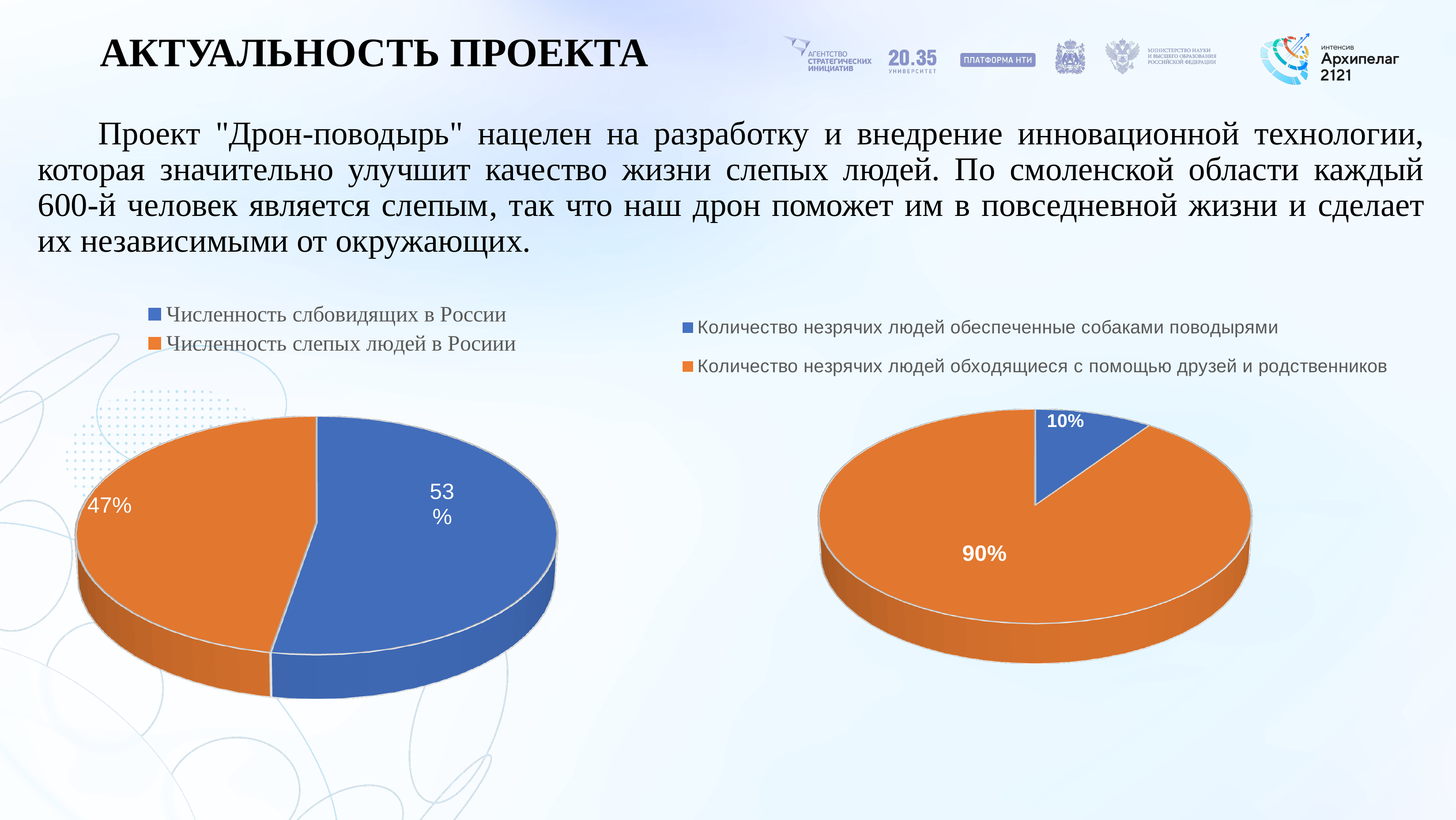

# АКТУАЛЬНОСТЬ ПРОЕКТА
    Проект "Дрон-поводырь" нацелен на разработку и внедрение инновационной технологии, которая значительно улучшит качество жизни слепых людей. По смоленской области каждый 600-й человек является слепым, так что наш дрон поможет им в повседневной жизни и сделает их независимыми от окружающих.

[unsupported chart]

[unsupported chart]